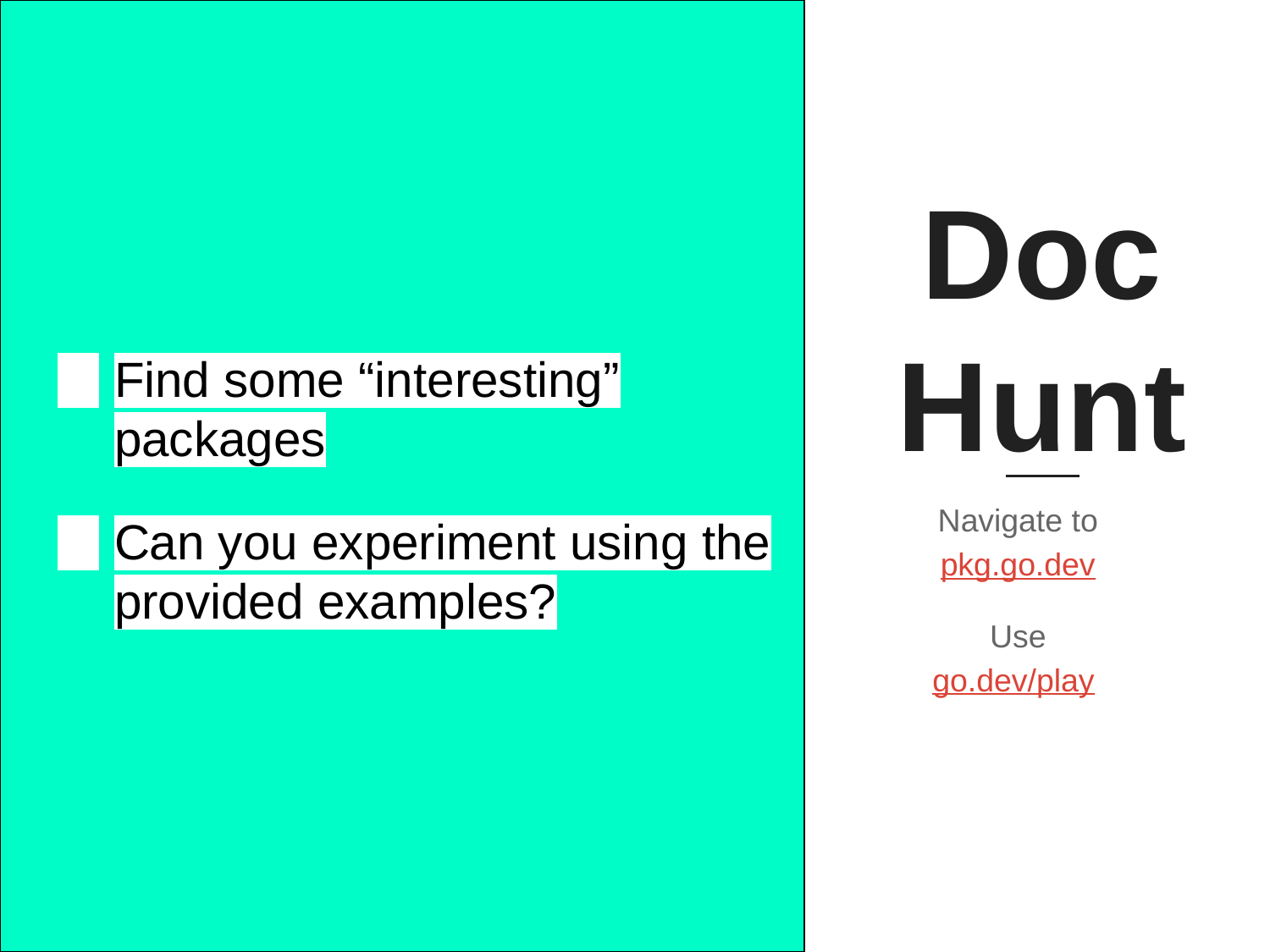

Find some “interesting” packages
Can you experiment using the provided examples?
Doc Hunt
Navigate to
pkg.go.dev
Use
go.dev/play